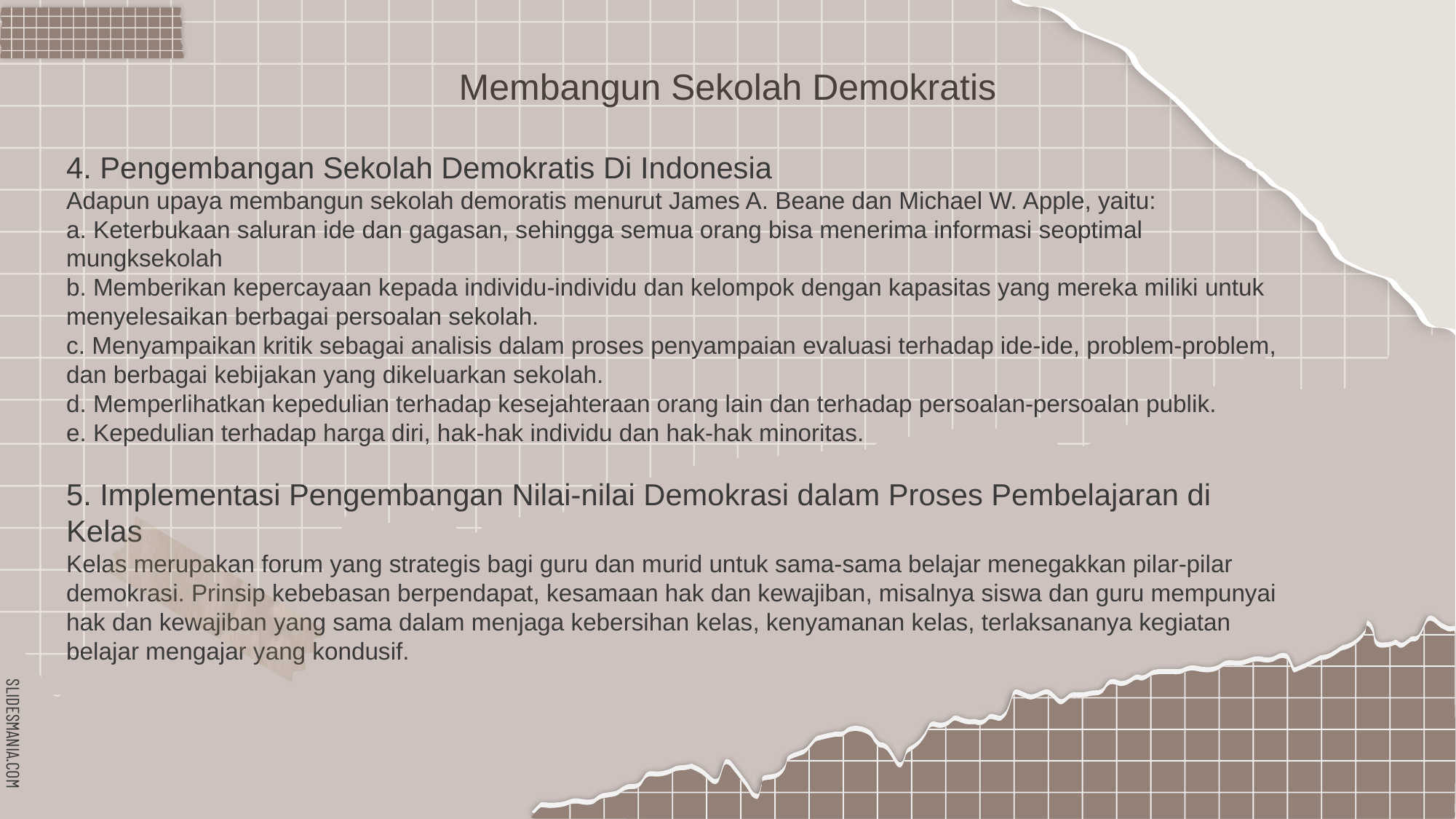

Membangun Sekolah Demokratis
# 4. Pengembangan Sekolah Demokratis Di Indonesia Adapun upaya membangun sekolah demoratis menurut James A. Beane dan Michael W. Apple, yaitu: a. Keterbukaan saluran ide dan gagasan, sehingga semua orang bisa menerima informasi seoptimal mungksekolah b. Memberikan kepercayaan kepada individu-individu dan kelompok dengan kapasitas yang mereka miliki untuk menyelesaikan berbagai persoalan sekolah. c. Menyampaikan kritik sebagai analisis dalam proses penyampaian evaluasi terhadap ide-ide, problem-problem, dan berbagai kebijakan yang dikeluarkan sekolah. d. Memperlihatkan kepedulian terhadap kesejahteraan orang lain dan terhadap persoalan-persoalan publik. e. Kepedulian terhadap harga diri, hak-hak individu dan hak-hak minoritas. 5. Implementasi Pengembangan Nilai-nilai Demokrasi dalam Proses Pembelajaran di Kelas Kelas merupakan forum yang strategis bagi guru dan murid untuk sama-sama belajar menegakkan pilar-pilar demokrasi. Prinsip kebebasan berpendapat, kesamaan hak dan kewajiban, misalnya siswa dan guru mempunyai hak dan kewajiban yang sama dalam menjaga kebersihan kelas, kenyamanan kelas, terlaksananya kegiatan belajar mengajar yang kondusif.